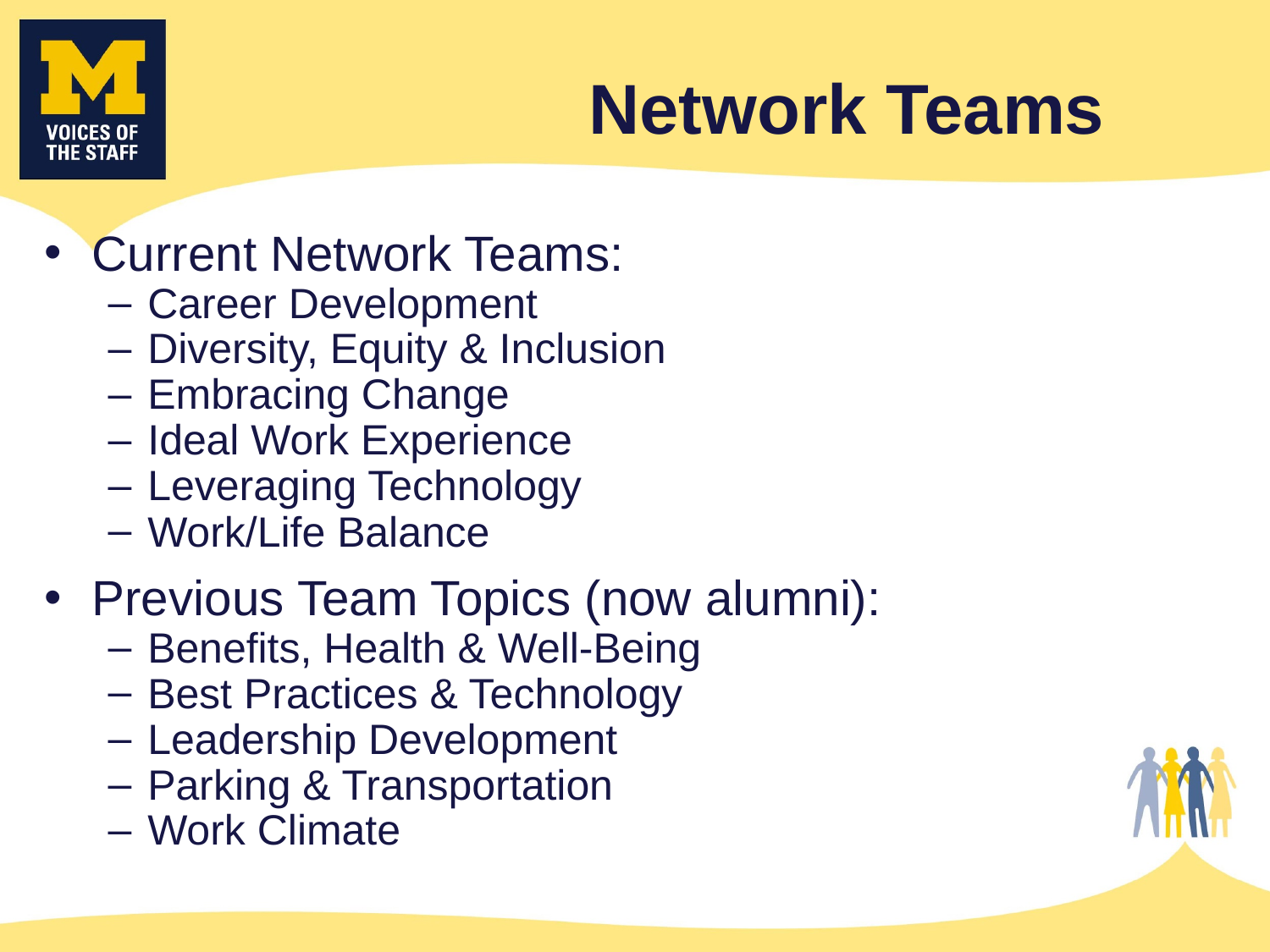

Network Teams
Current Network Teams:
Career Development
Diversity, Equity & Inclusion
Embracing Change
Ideal Work Experience
Leveraging Technology
Work/Life Balance

Previous Team Topics (now alumni):
Benefits, Health & Well-Being
Best Practices & Technology
Leadership Development
Parking & Transportation
Work Climate